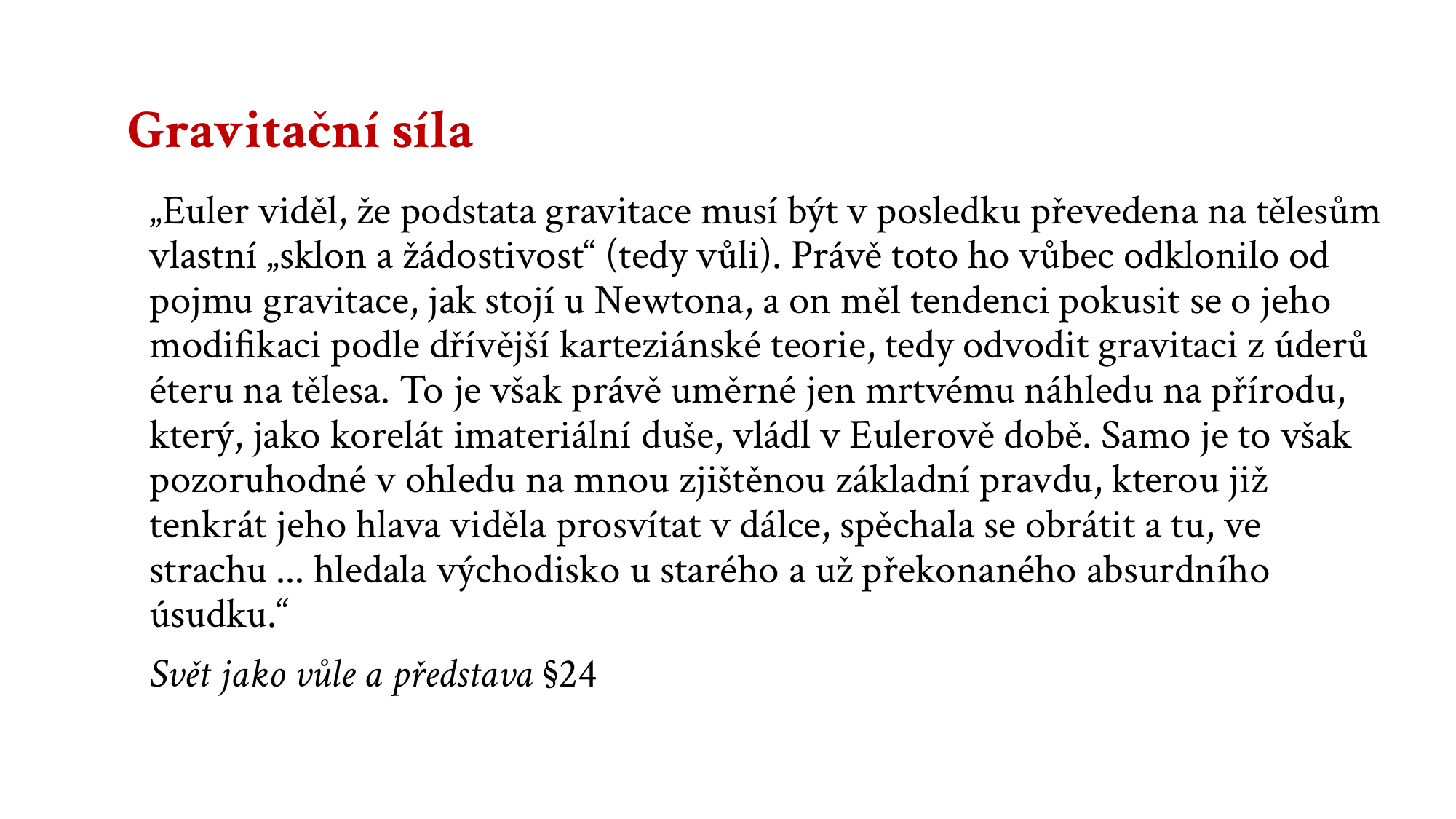

# Gravitační síla
„Euler viděl, že podstata gravitace musí být v posledku převedena na tělesům vlastní „sklon a žádostivost“ (tedy vůli). Právě toto ho vůbec odklonilo od pojmu gravitace, jak stojí u Newtona, a on měl tendenci pokusit se o jeho modifikaci podle dřívější karteziánské teorie, tedy odvodit gravitaci z úderů éteru na tělesa. To je však právě uměrné jen mrtvému náhledu na přírodu, který, jako korelát imateriální duše, vládl v Eulerově době. Samo je to však pozoruhodné v ohledu na mnou zjištěnou základní pravdu, kterou již tenkrát jeho hlava viděla prosvítat v dálce, spěchala se obrátit a tu, ve strachu ... hledala východisko u starého a už překonaného absurdního úsudku.“
Svět jako vůle a představa §24